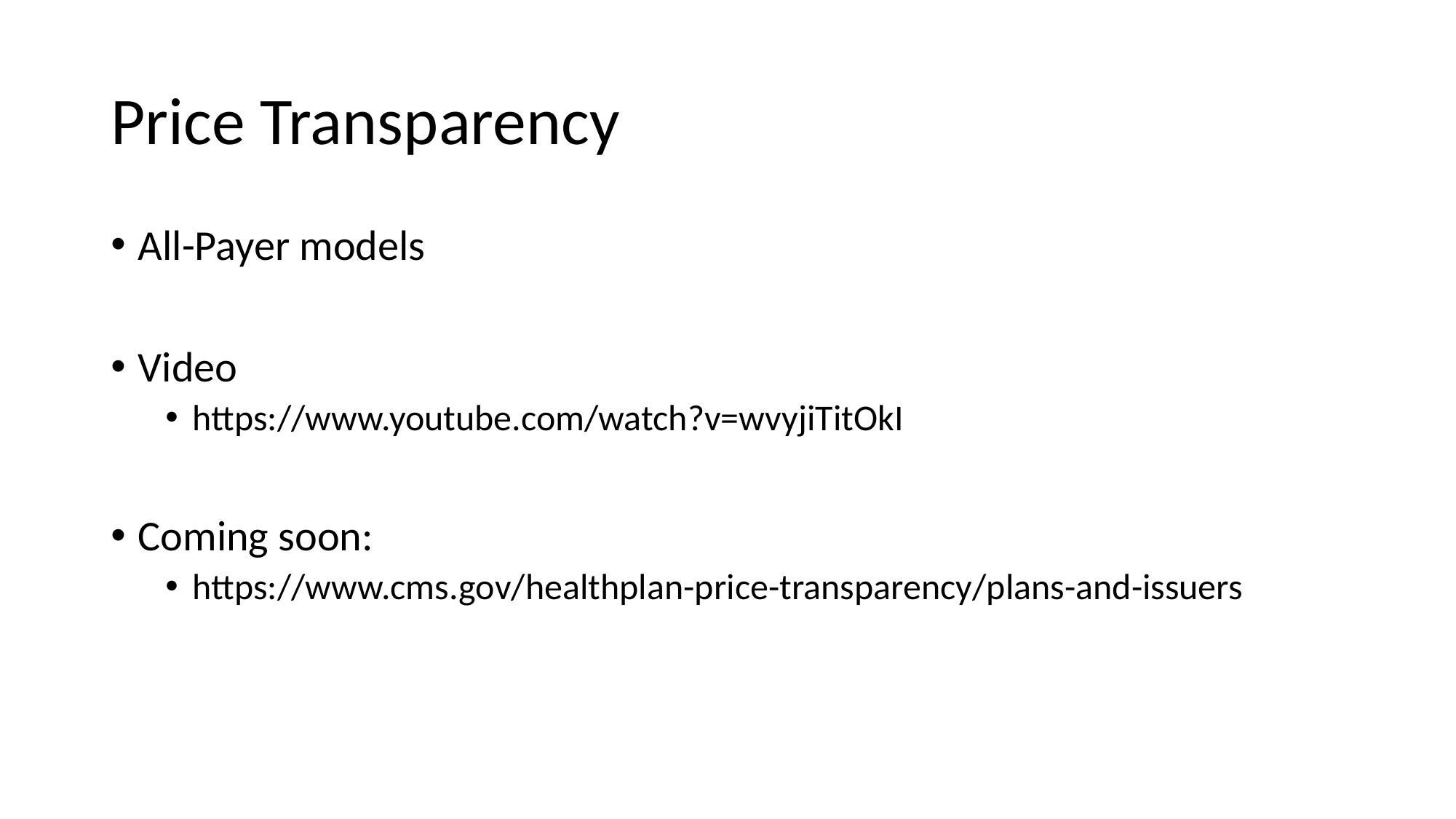

# Price Transparency
All-Payer models

Video
https://www.youtube.com/watch?v=wvyjiTitOkI

Coming soon:
https://www.cms.gov/healthplan-price-transparency/plans-and-issuers